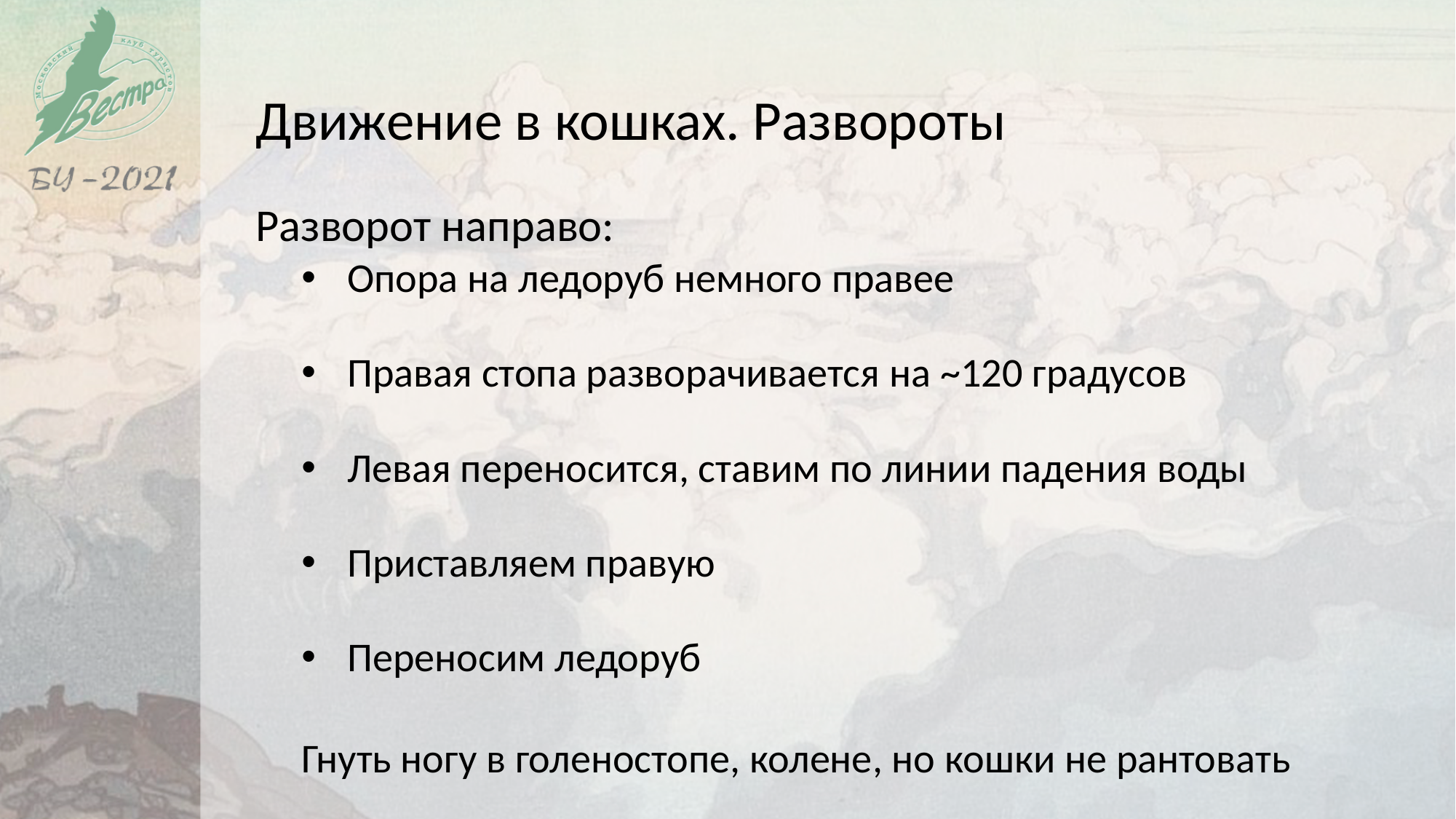

Движение в кошках. Развороты
Разворот направо:
Опора на ледоруб немного правее
Правая стопа разворачивается на ~120 градусов
Левая переносится, ставим по линии падения воды
Приставляем правую
Переносим ледоруб

Гнуть ногу в голеностопе, колене, но кошки не рантовать